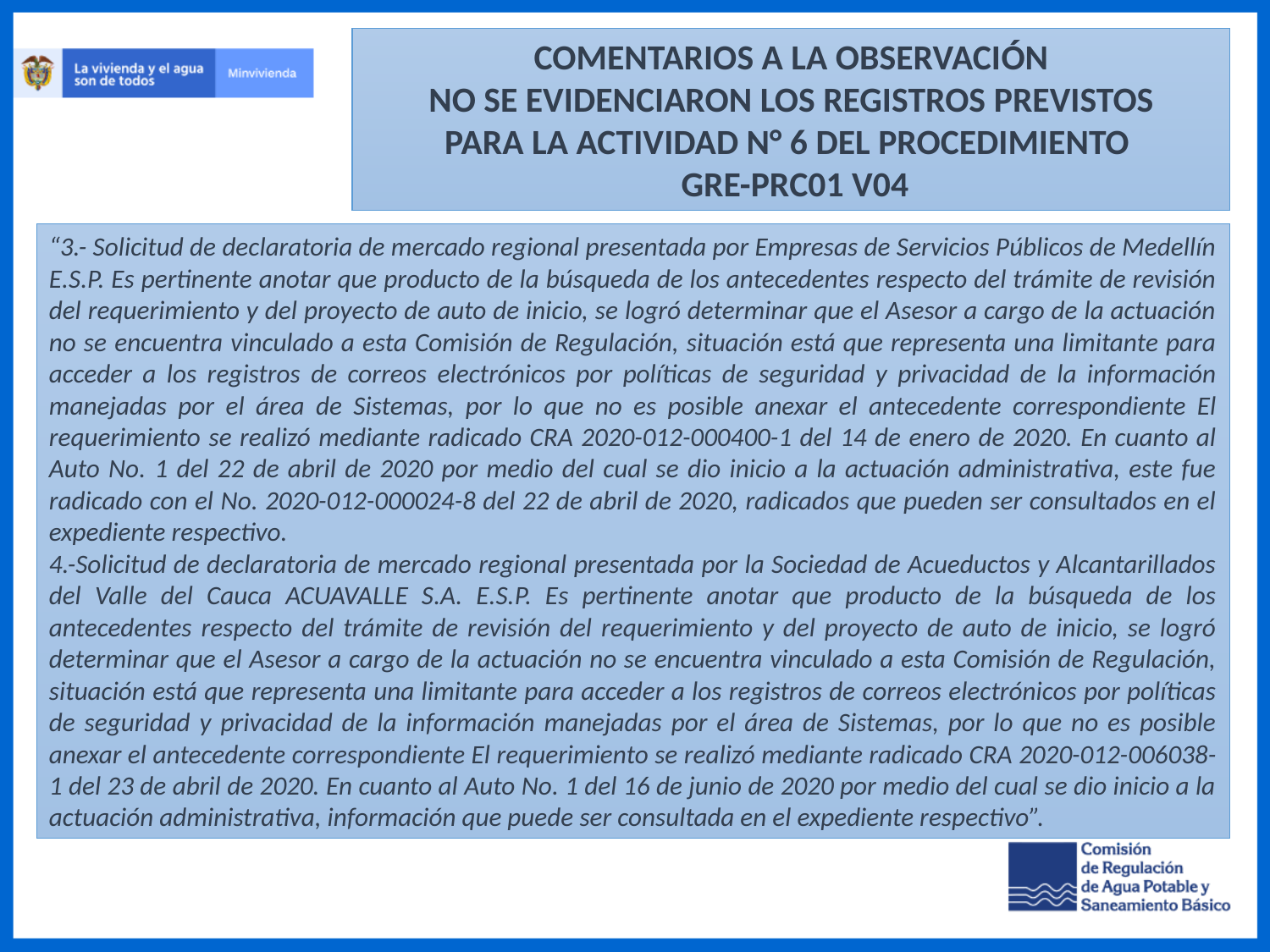

COMENTARIOS A LA OBSERVACIÓN
NO SE EVIDENCIARON LOS REGISTROS PREVISTOS PARA LA ACTIVIDAD N° 6 DEL PROCEDIMIENTO
 GRE-PRC01 V04
“3.- Solicitud de declaratoria de mercado regional presentada por Empresas de Servicios Públicos de Medellín E.S.P. Es pertinente anotar que producto de la búsqueda de los antecedentes respecto del trámite de revisión del requerimiento y del proyecto de auto de inicio, se logró determinar que el Asesor a cargo de la actuación no se encuentra vinculado a esta Comisión de Regulación, situación está que representa una limitante para acceder a los registros de correos electrónicos por políticas de seguridad y privacidad de la información manejadas por el área de Sistemas, por lo que no es posible anexar el antecedente correspondiente El requerimiento se realizó mediante radicado CRA 2020-012-000400-1 del 14 de enero de 2020. En cuanto al Auto No. 1 del 22 de abril de 2020 por medio del cual se dio inicio a la actuación administrativa, este fue radicado con el No. 2020-012-000024-8 del 22 de abril de 2020, radicados que pueden ser consultados en el expediente respectivo.
4.-Solicitud de declaratoria de mercado regional presentada por la Sociedad de Acueductos y Alcantarillados del Valle del Cauca ACUAVALLE S.A. E.S.P. Es pertinente anotar que producto de la búsqueda de los antecedentes respecto del trámite de revisión del requerimiento y del proyecto de auto de inicio, se logró determinar que el Asesor a cargo de la actuación no se encuentra vinculado a esta Comisión de Regulación, situación está que representa una limitante para acceder a los registros de correos electrónicos por políticas de seguridad y privacidad de la información manejadas por el área de Sistemas, por lo que no es posible anexar el antecedente correspondiente El requerimiento se realizó mediante radicado CRA 2020-012-006038-1 del 23 de abril de 2020. En cuanto al Auto No. 1 del 16 de junio de 2020 por medio del cual se dio inicio a la actuación administrativa, información que puede ser consultada en el expediente respectivo”.